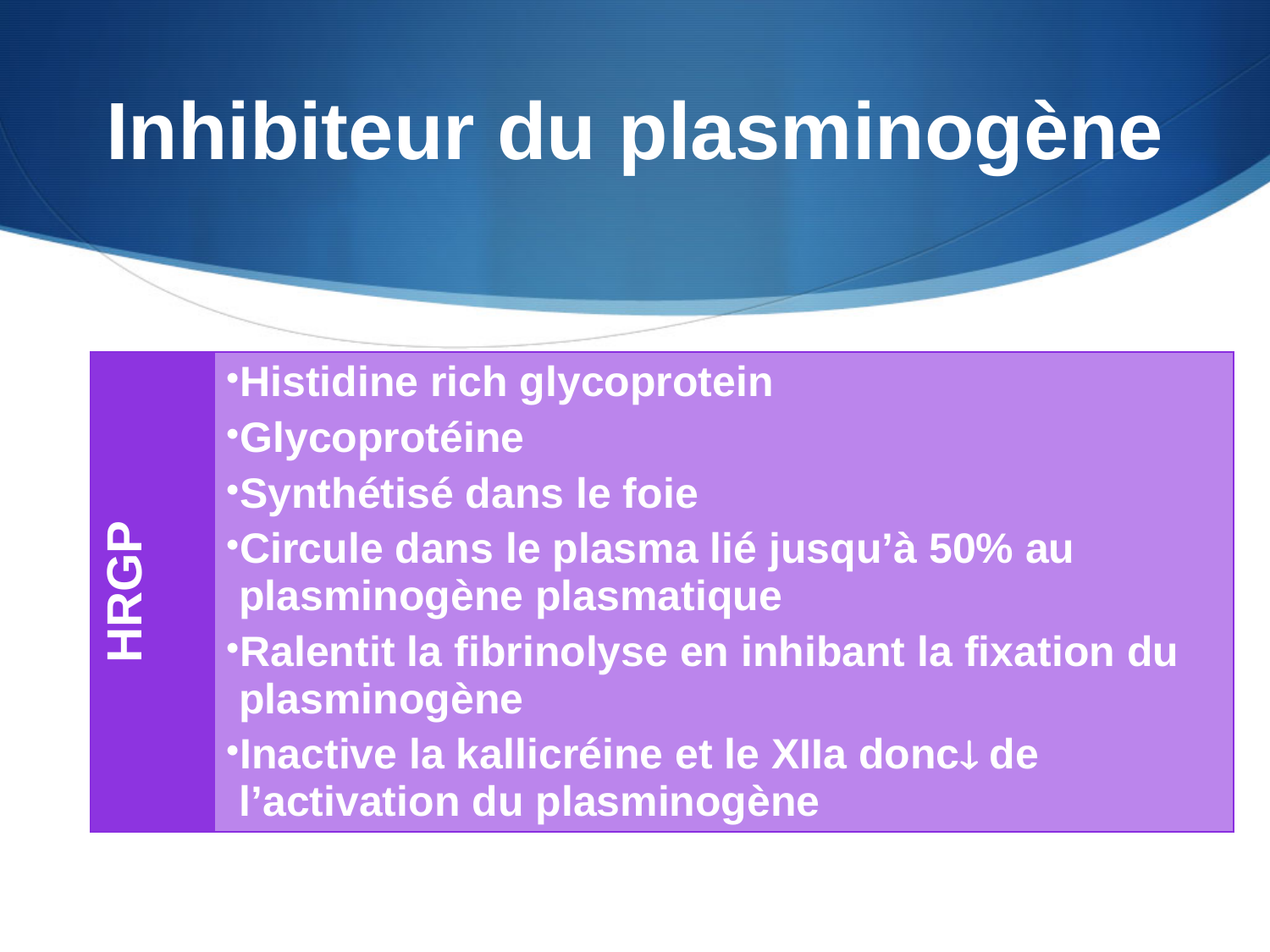

# Inhibiteur du plasminogène
| HRGP | Histidine rich glycoprotein Glycoprotéine Synthétisé dans le foie Circule dans le plasma lié jusqu’à 50% au plasminogène plasmatique Ralentit la fibrinolyse en inhibant la fixation du plasminogène Inactive la kallicréine et le XIIa donc↓ de l’activation du plasminogène |
| --- | --- |